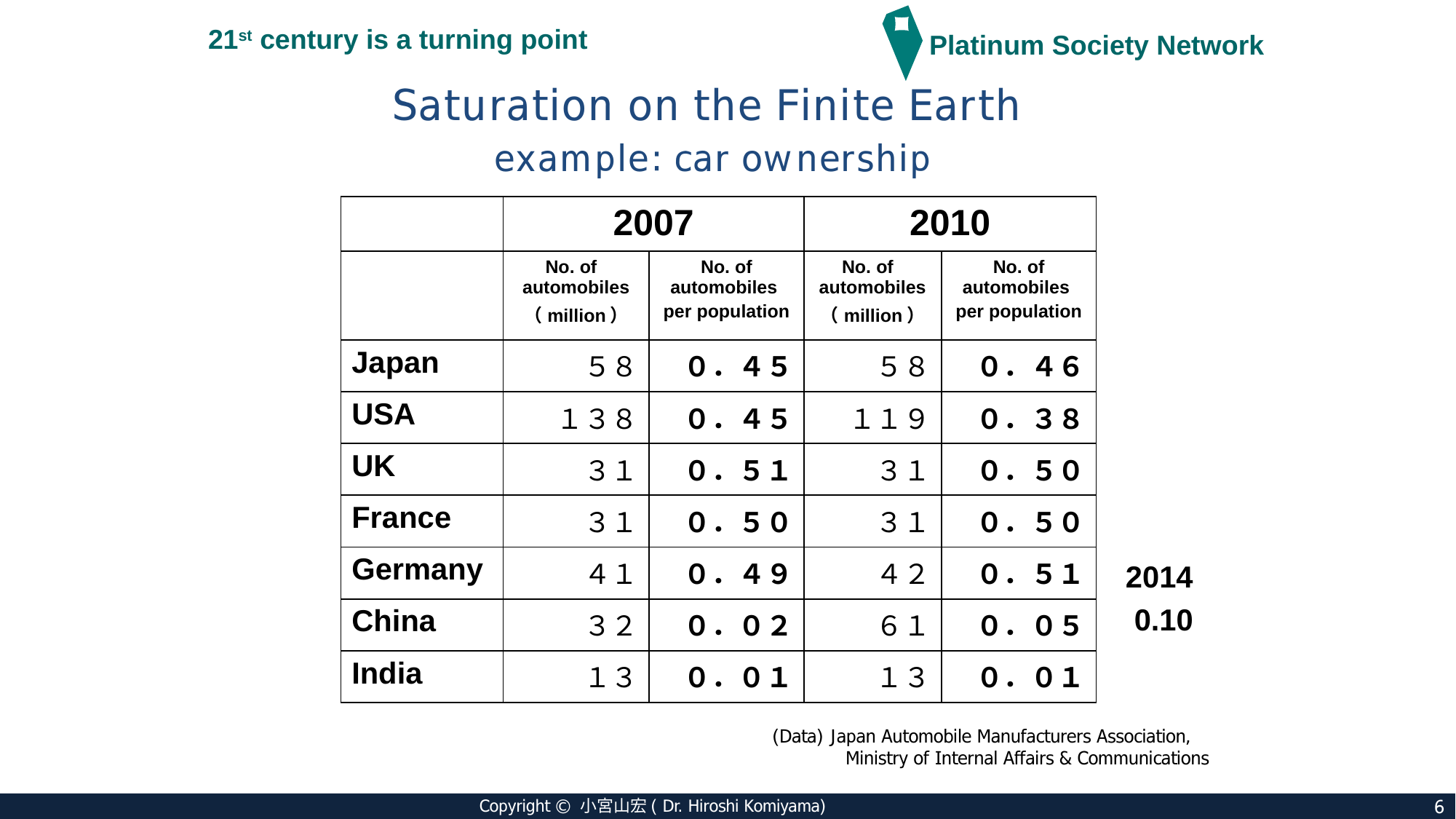

21st century is a turning point
Platinum Society Network
Saturation on the Finite Earth
 example: car ownership
|  | 2007 |  | 2010 |  |
| --- | --- | --- | --- | --- |
|  | No. of automobiles （million） | No. of automobiles per population | No. of automobiles （million） | No. of automobiles per population |
| Japan | ５８ | ０．４５ | ５８ | ０．４６ |
| USA | １３８ | ０．４５ | １１９ | ０．３８ |
| UK | ３１ | ０．５１ | ３１ | ０．５０ |
| France | ３１ | ０．５０ | ３１ | ０．５０ |
| Germany | ４１ | ０．４９ | ４２ | ０．５１ |
| China | ３２ | ０．０２ | ６１ | ０．０５ |
| India | １３ | ０．０１ | １３ | ０．０１ |
2014
0.10
(Data) Japan Automobile Manufacturers Association,
             Ministry of Internal Affairs & Communications

6